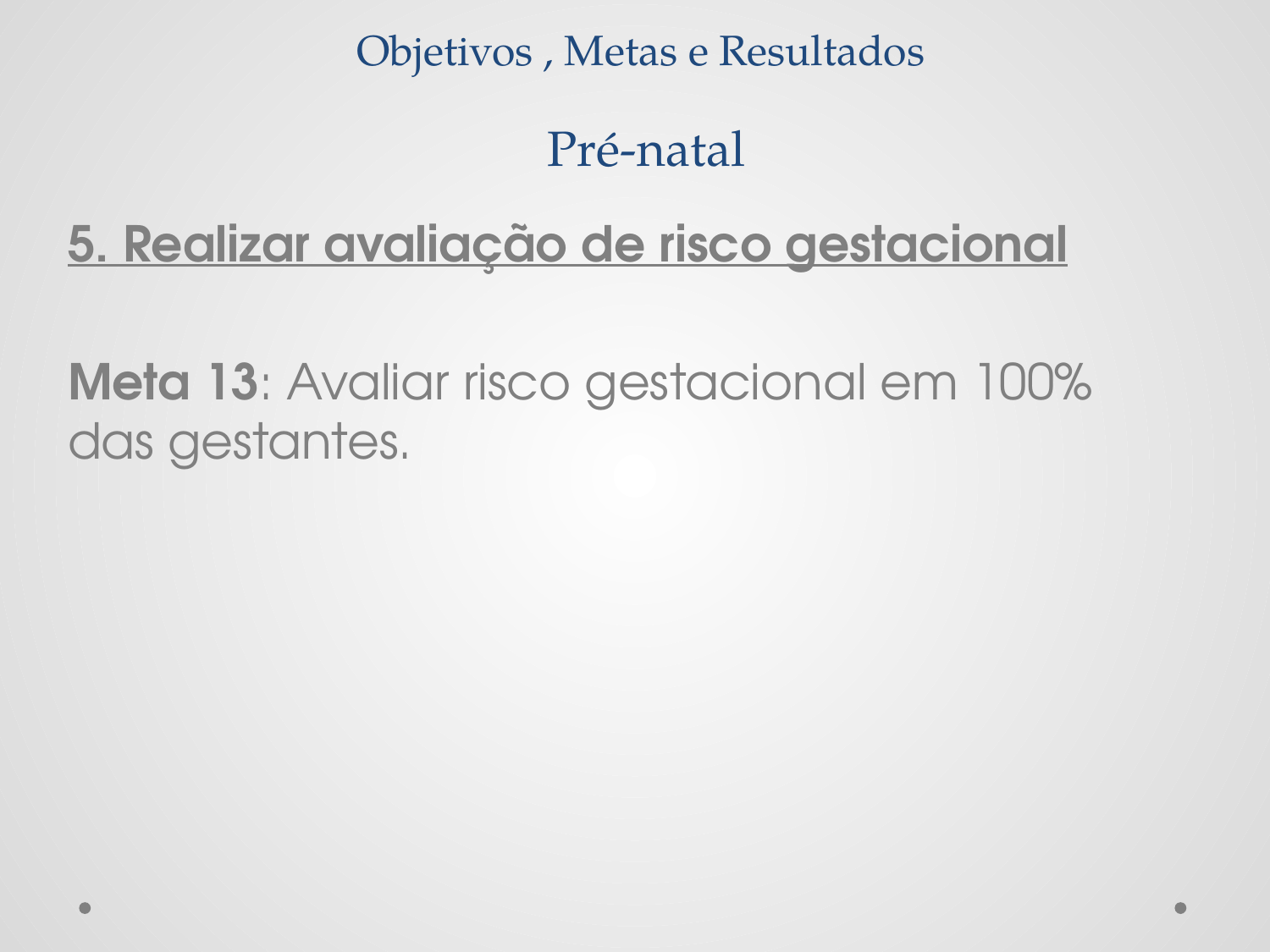

Objetivos , Metas e Resultados
Pré-natal
5. Realizar avaliação de risco gestacional

Meta 13: Avaliar risco gestacional em 100% das gestantes.